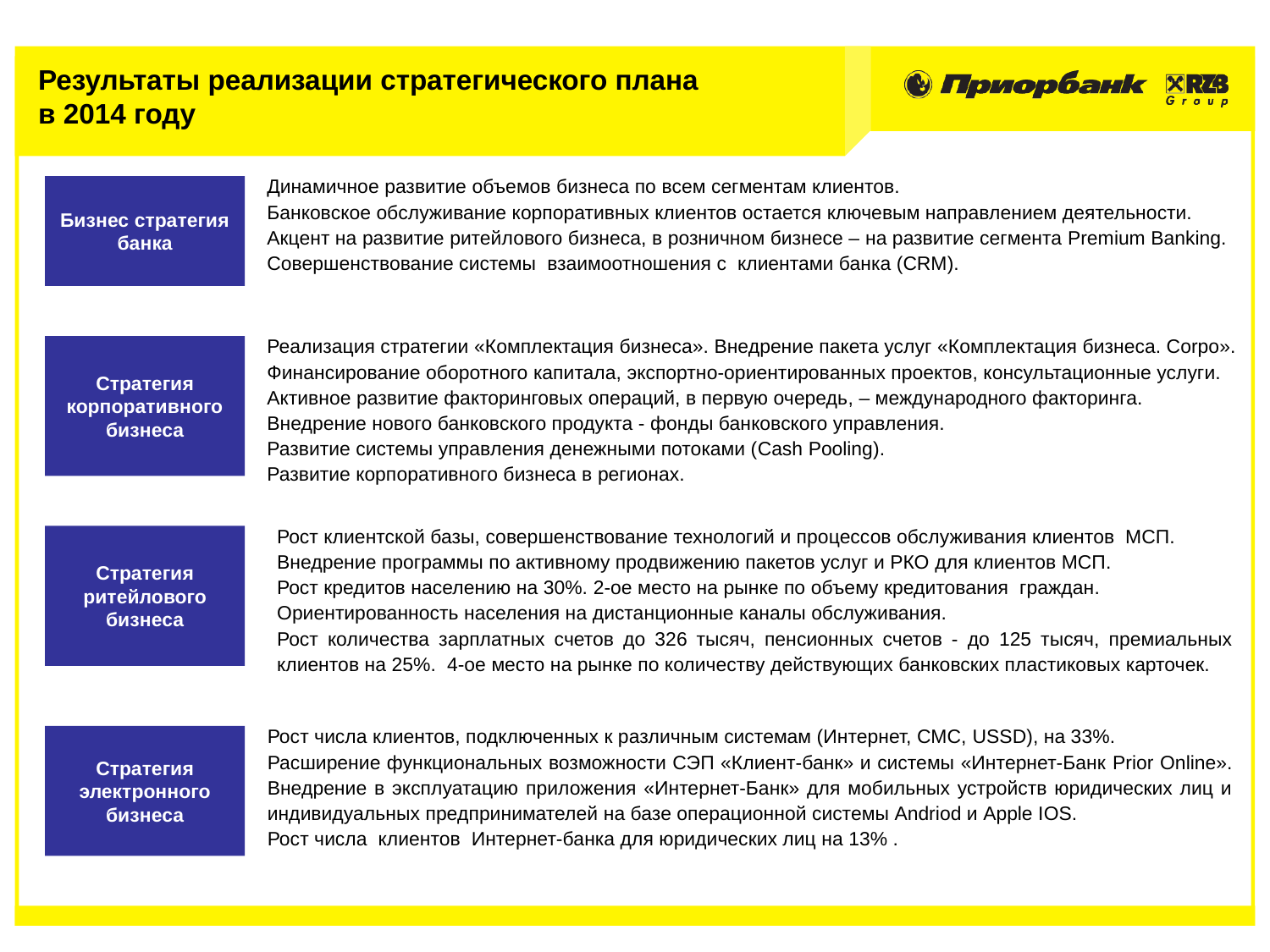

Результаты реализации стратегического плана
в 2014 году
Динамичное развитие объемов бизнеса по всем сегментам клиентов.
Банковское обслуживание корпоративных клиентов остается ключевым направлением деятельности.
Акцент на развитие ритейлового бизнеса, в розничном бизнесе – на развитие сегмента Premium Banking.
Совершенствование системы  взаимоотношения с  клиентами банка (CRM).

Бизнес стратегия банка

Реализация стратегии «Комплектация бизнеса». Внедрение пакета услуг «Комплектация бизнеса. Corpo».
Финансирование оборотного капитала, экспортно-ориентированных проектов, консультационные услуги.
Активное развитие факторинговых операций, в первую очередь, – международного факторинга.
Внедрение нового банковского продукта - фонды банковского управления.
Развитие системы управления денежными потоками (Cash Pooling).
Развитие корпоративного бизнеса в регионах.
Стратегия корпоративного бизнеса
Рост клиентской базы, совершенствование технологий и процессов обслуживания клиентов  МСП.
Внедрение программы по активному продвижению пакетов услуг и РКО для клиентов МСП.
Рост кредитов населению на 30%. 2-ое место на рынке по объему кредитования  граждан.
Ориентированность населения на дистанционные каналы обслуживания.
Рост количества зарплатных счетов до 326 тысяч, пенсионных счетов - до 125 тысяч, премиальных клиентов на 25%.  4-ое место на рынке по количеству действующих банковских пластиковых карточек.
Стратегия ритейлового бизнеса
Рост числа клиентов, подключенных к различным системам (Интернет, СМС, USSD), на 33%.
Расширение функциональных возможности СЭП «Клиент-банк» и системы «Интернет-Банк Prior Online». Внедрение в эксплуатацию приложения «Интернет-Банк» для мобильных устройств юридических лиц и индивидуальных предпринимателей на базе операционной системы Andriod и Apple IOS.
Рост числа  клиентов  Интернет-банка для юридических лиц на 13% .

Стратегия электронного бизнеса